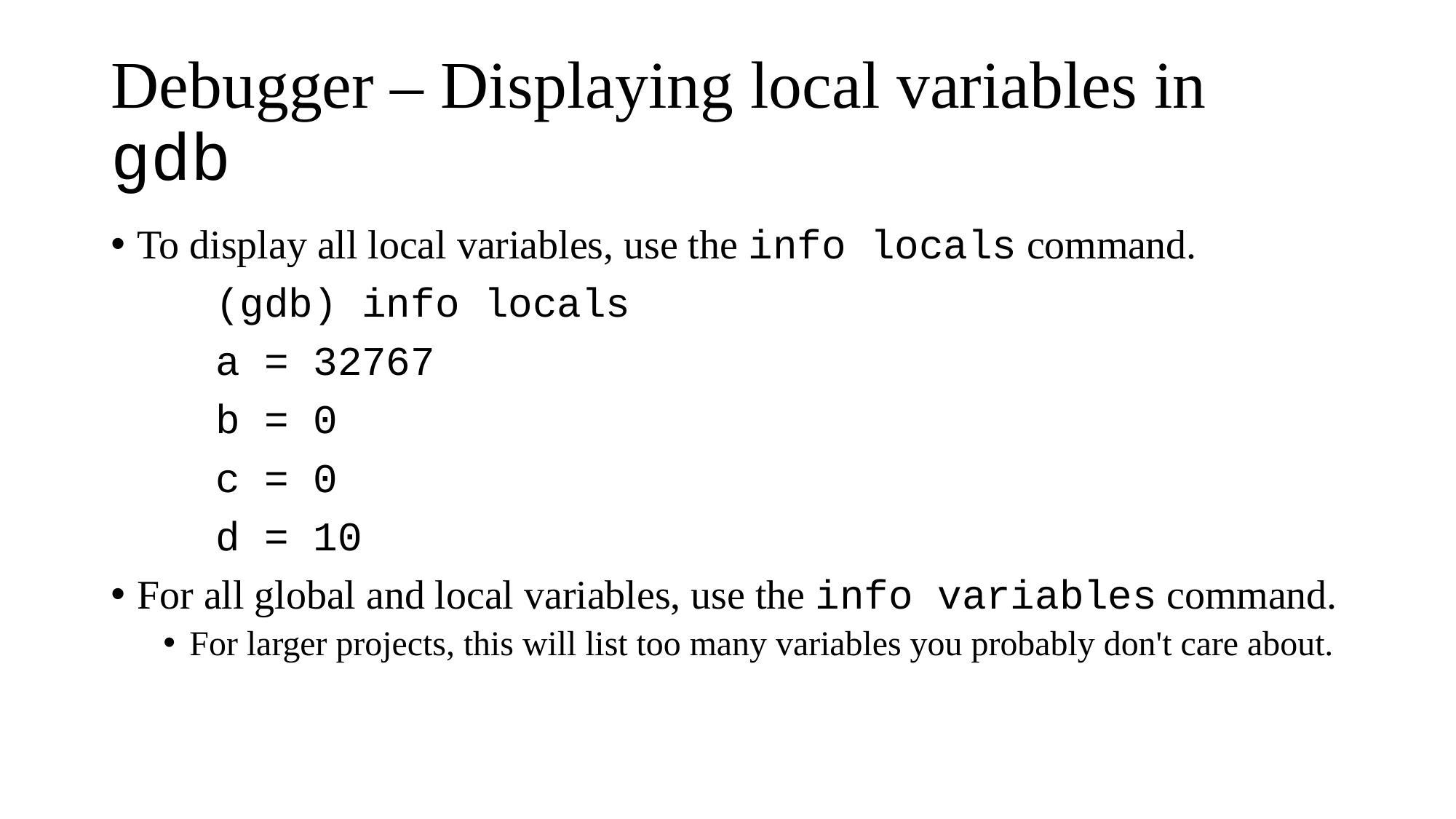

# Debugger – Displaying local variables in gdb
To display all local variables, use the info locals command.
	(gdb) info locals
	a = 32767
	b = 0
	c = 0
	d = 10
For all global and local variables, use the info variables command.
For larger projects, this will list too many variables you probably don't care about.